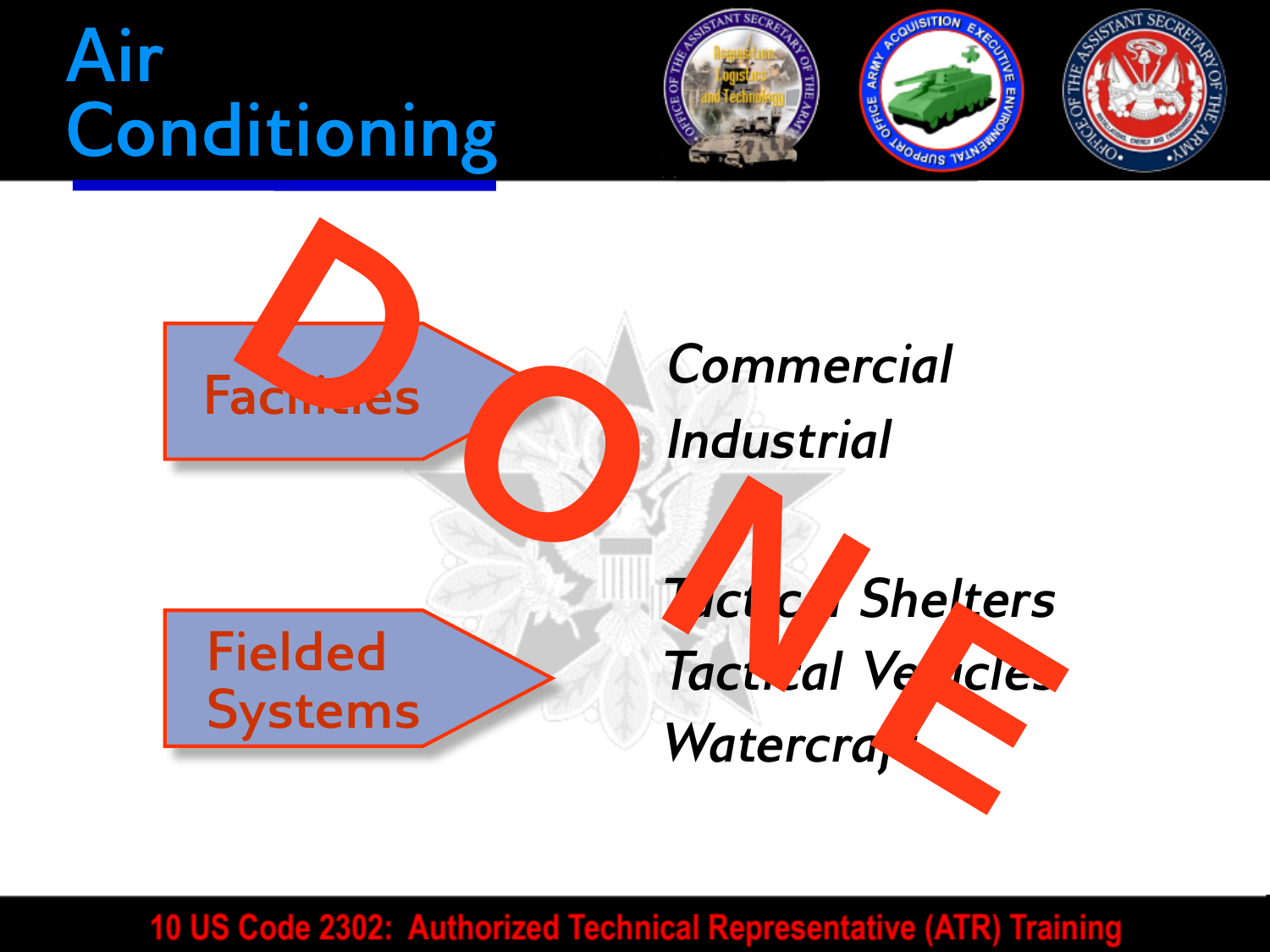

Air
Conditioning

Commercial
Industrial
Facilities
D O N E
Tactical Shelters
Tactical Vehicles
Watercraft

Fielded Systems